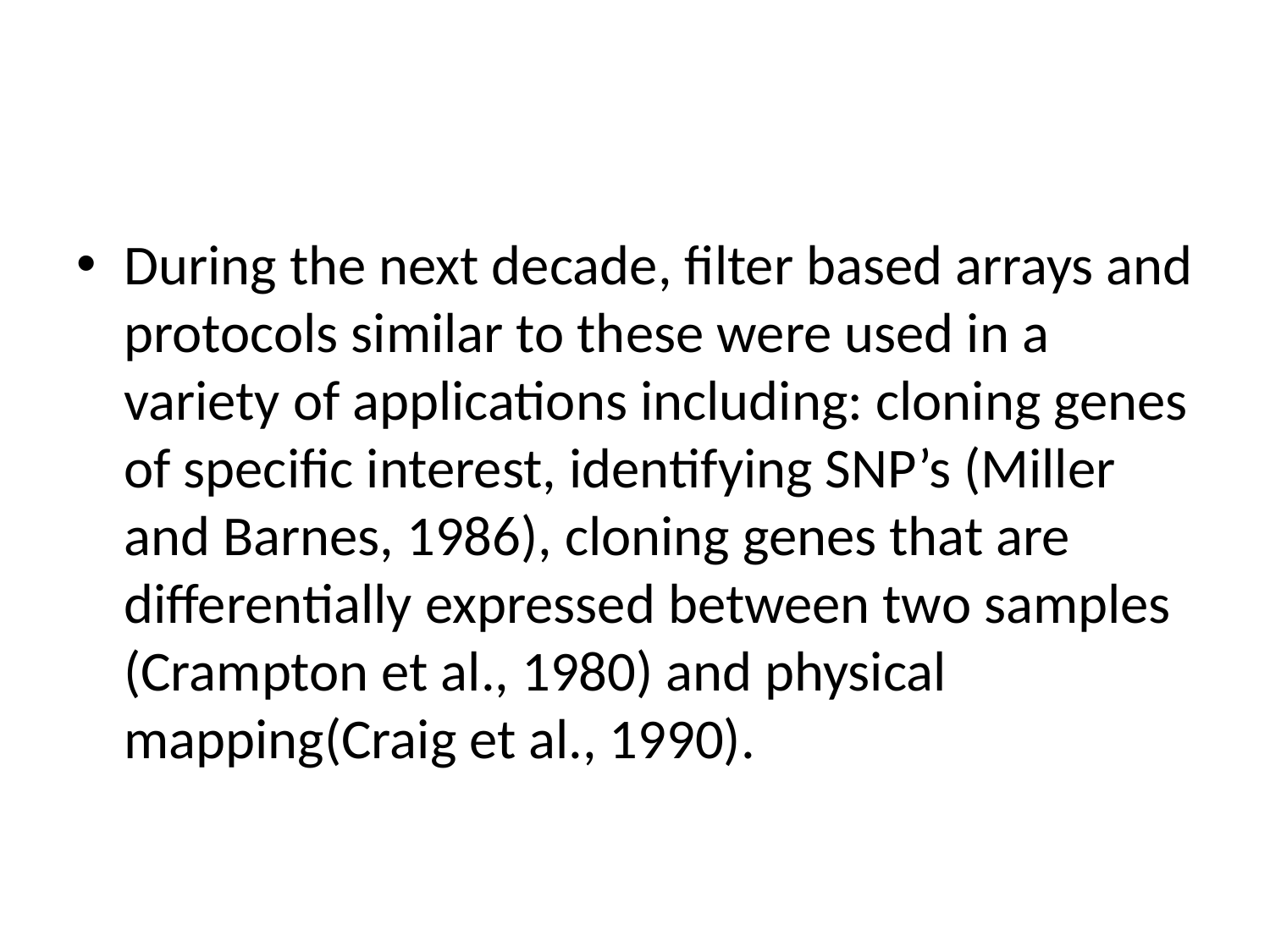

During the next decade, filter based arrays and protocols similar to these were used in a variety of applications including: cloning genes of specific interest, identifying SNP’s (Miller and Barnes, 1986), cloning genes that are differentially expressed between two samples (Crampton et al., 1980) and physical mapping(Craig et al., 1990).